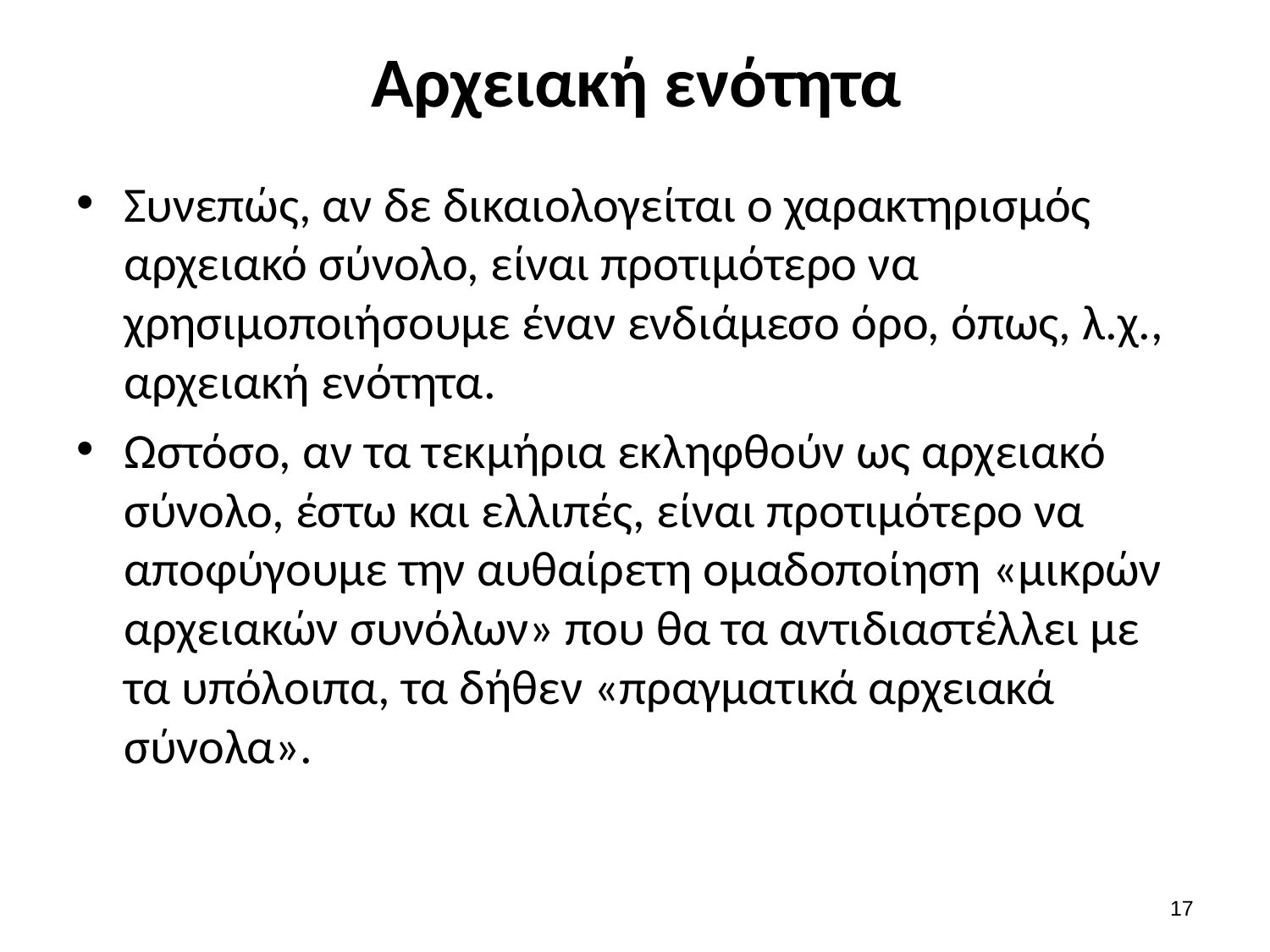

# Αρχειακή ενότητα
Συνεπώς, αν δε δικαιολογείται ο χαρακτηρισμός αρχειακό σύνολο, είναι προτιμότερο να χρησιμοποιήσουμε έναν ενδιάμεσο όρο, όπως, λ.χ., αρχειακή ενότητα.
Ωστόσο, αν τα τεκμήρια εκληφθούν ως αρχειακό σύνολο, έστω και ελλιπές, είναι προτιμότερο να αποφύγουμε την αυθαίρετη ομαδοποίηση «μικρών αρχειακών συνόλων» που θα τα αντιδιαστέλλει με τα υπόλοιπα, τα δήθεν «πραγματικά αρχειακά σύνολα».
17